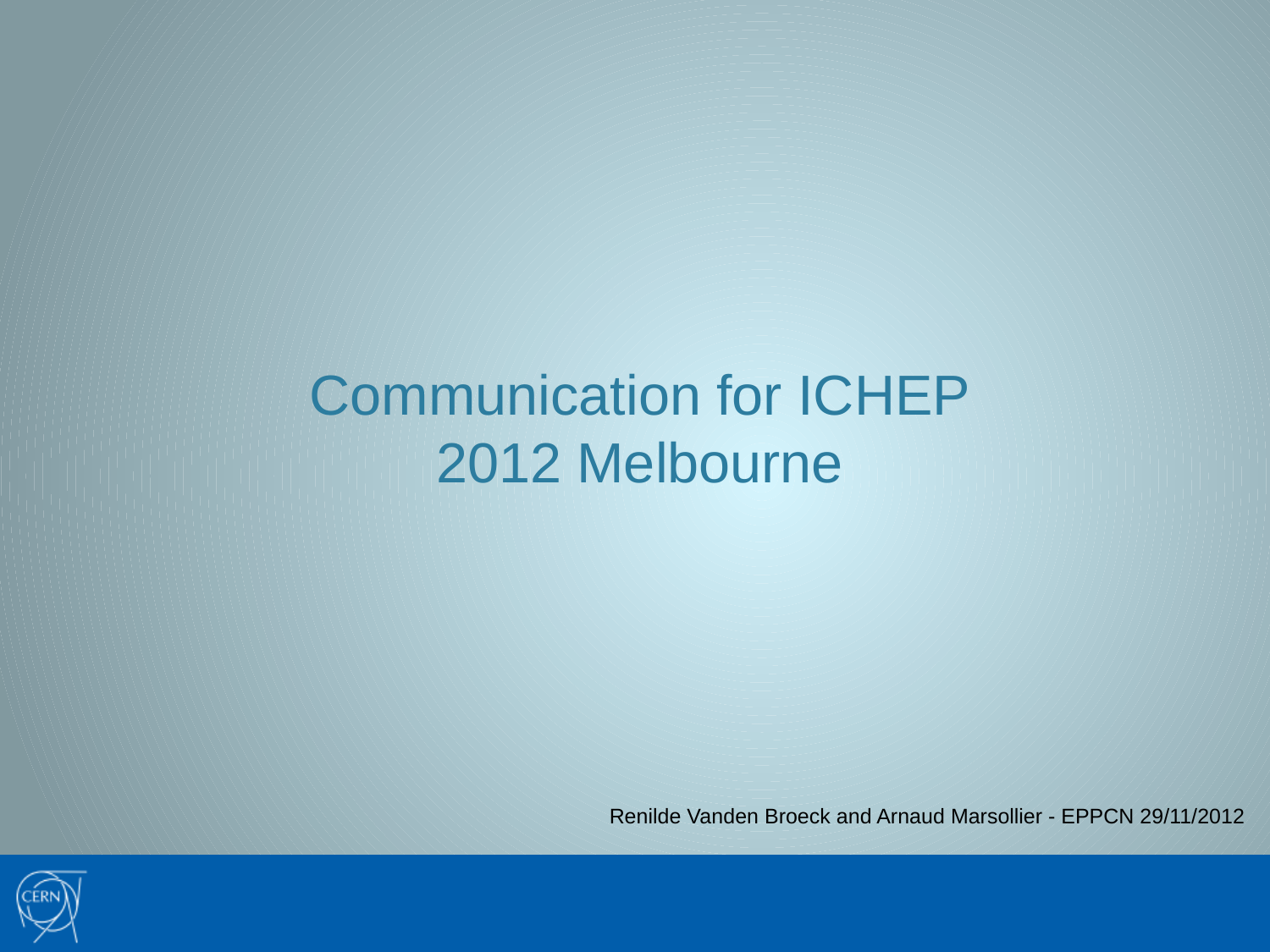

Communication for ICHEP 2012 Melbourne
Renilde Vanden Broeck and Arnaud Marsollier - EPPCN 29/11/2012